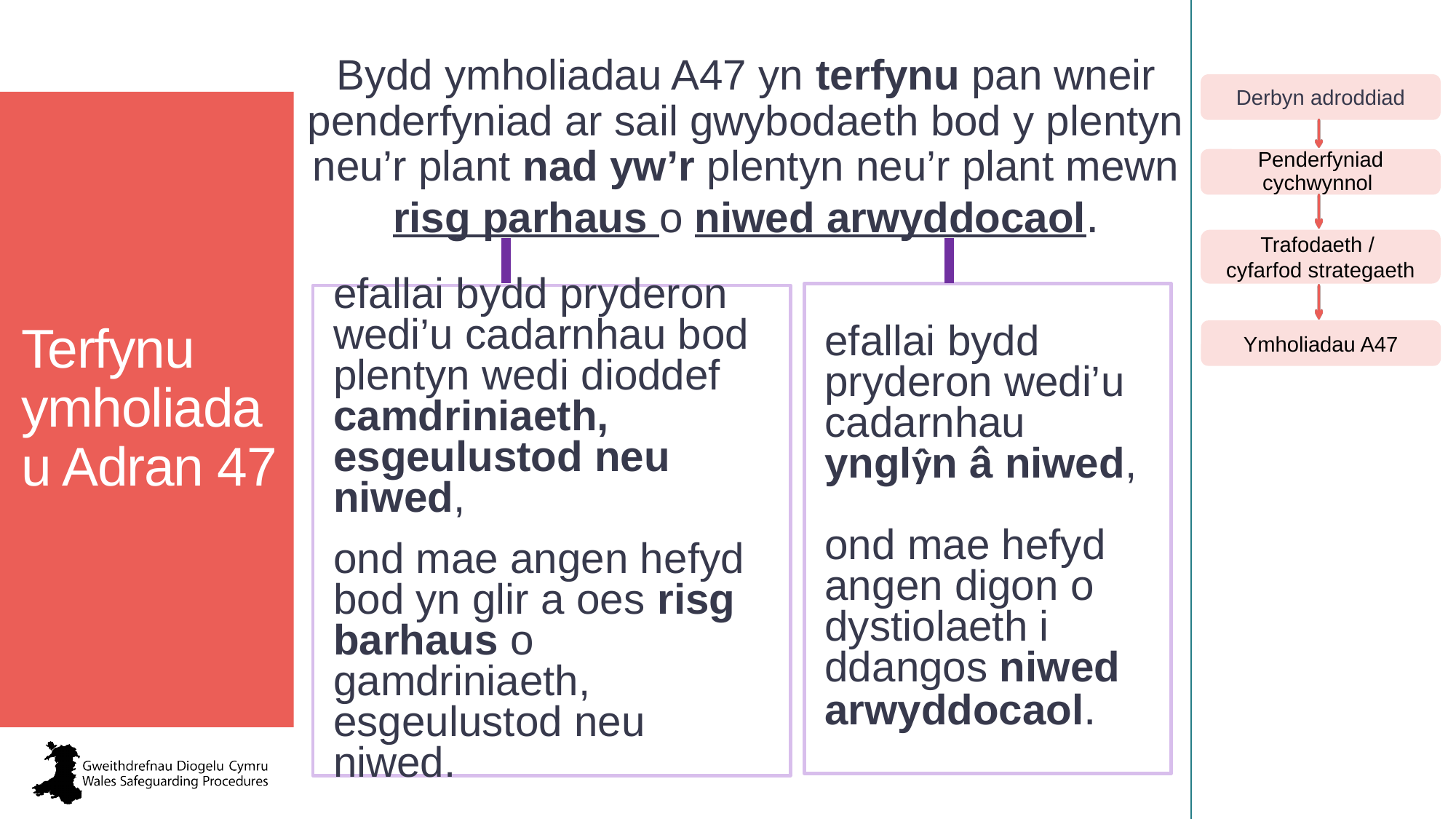

Bydd ymholiadau A47 yn terfynu pan wneir penderfyniad ar sail gwybodaeth bod y plentyn neu’r plant nad yw’r plentyn neu’r plant mewn risg parhaus o niwed arwyddocaol.
Terfynu ymholiadau Adran 47
efallai bydd pryderon wedi’u cadarnhau ynglŷn â niwed,

ond mae hefyd angen digon o dystiolaeth i ddangos niwed arwyddocaol.
efallai bydd pryderon wedi’u cadarnhau bod plentyn wedi dioddef camdriniaeth, esgeulustod neu niwed,

ond mae angen hefyd bod yn glir a oes risg barhaus o gamdriniaeth, esgeulustod neu niwed.